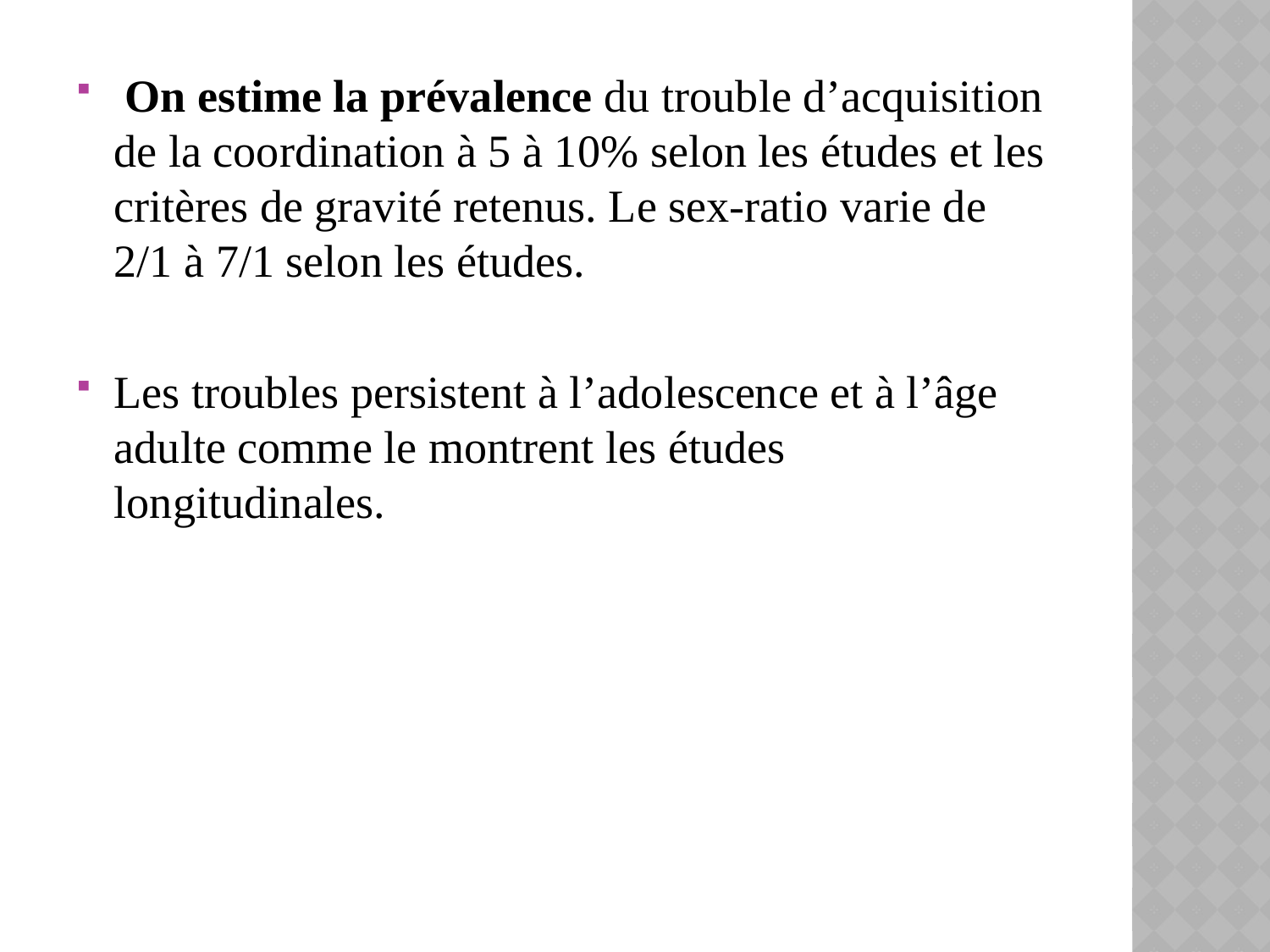

On estime la prévalence du trouble d’acquisition de la coordination à 5 à 10% selon les études et les critères de gravité retenus. Le sex-ratio varie de 2/1 à 7/1 selon les études.

Les troubles persistent à l’adolescence et à l’âge adulte comme le montrent les études longitudinales.